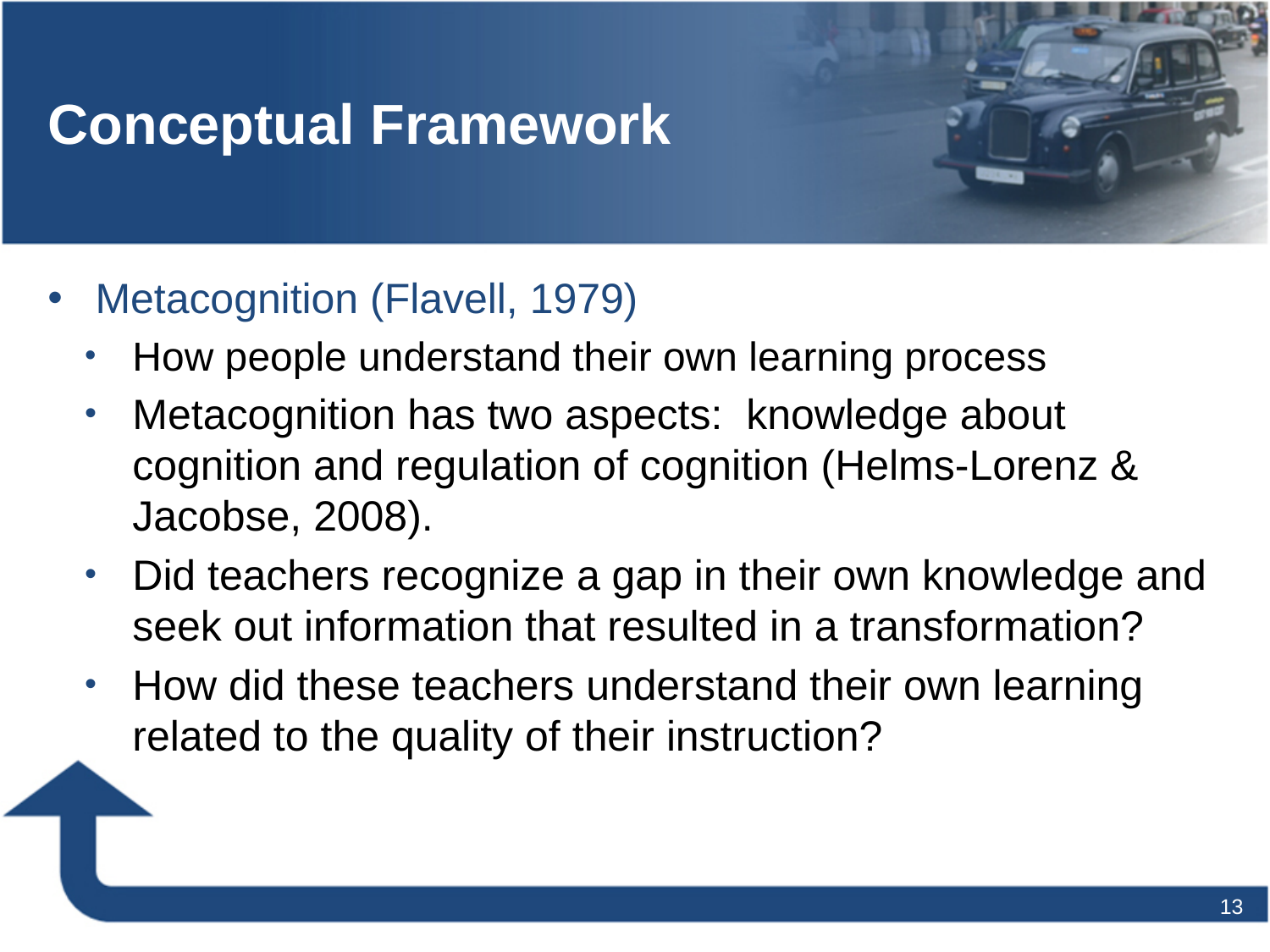

# Conceptual Framework
Metacognition (Flavell, 1979)
How people understand their own learning process
Metacognition has two aspects:  knowledge about cognition and regulation of cognition (Helms-Lorenz & Jacobse, 2008).
Did teachers recognize a gap in their own knowledge and seek out information that resulted in a transformation?
How did these teachers understand their own learning related to the quality of their instruction?

13